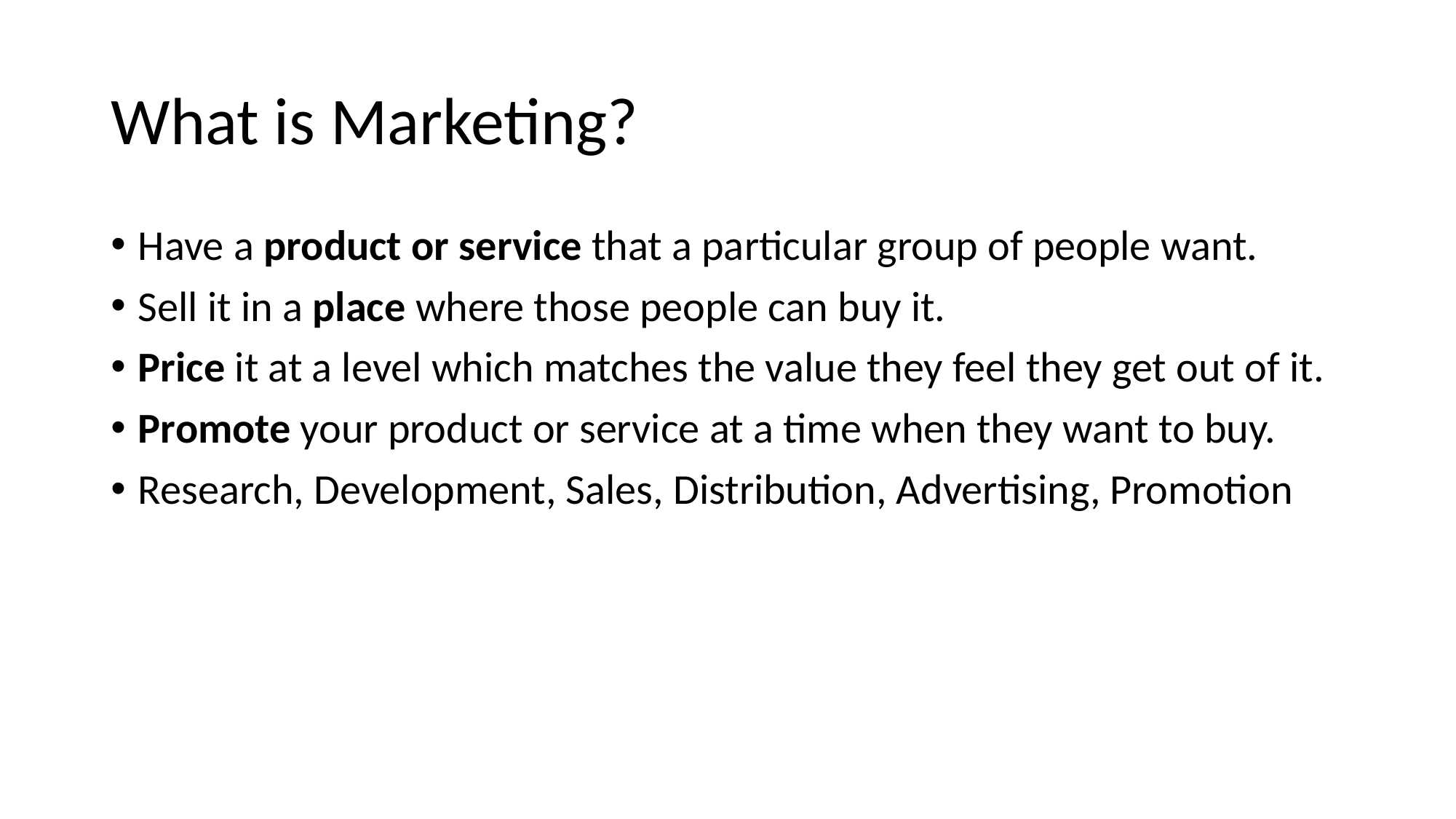

# What is Marketing?
Have a product or service that a particular group of people want.
Sell it in a place where those people can buy it.
Price it at a level which matches the value they feel they get out of it.
Promote your product or service at a time when they want to buy.
Research, Development, Sales, Distribution, Advertising, Promotion